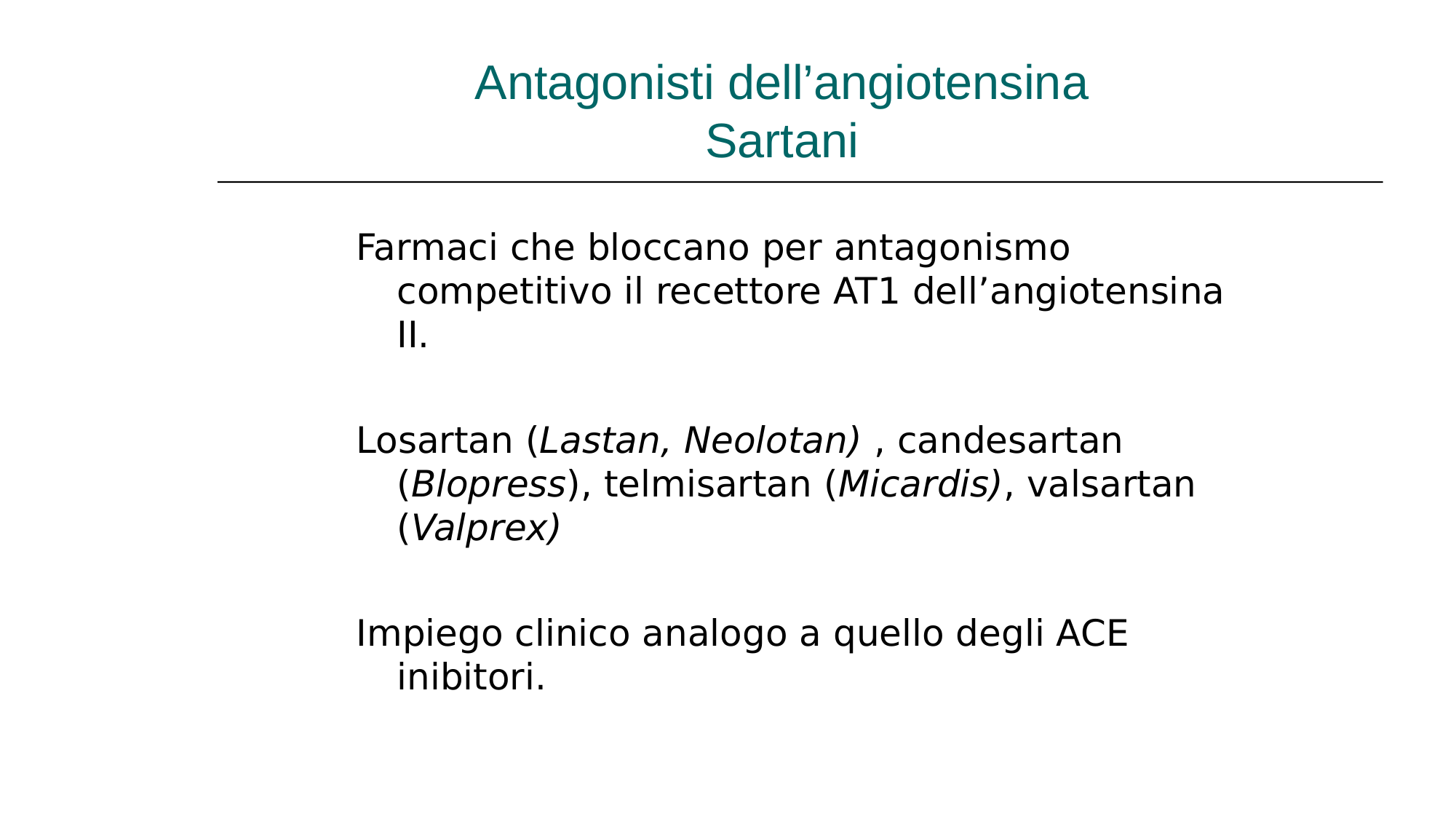

Antagonisti dell’angiotensina
Sartani
Farmaci che bloccano per antagonismo competitivo il recettore AT1 dell’angiotensina II.

Losartan (Lastan, Neolotan) , candesartan (Blopress), telmisartan (Micardis), valsartan (Valprex)

Impiego clinico analogo a quello degli ACE inibitori.